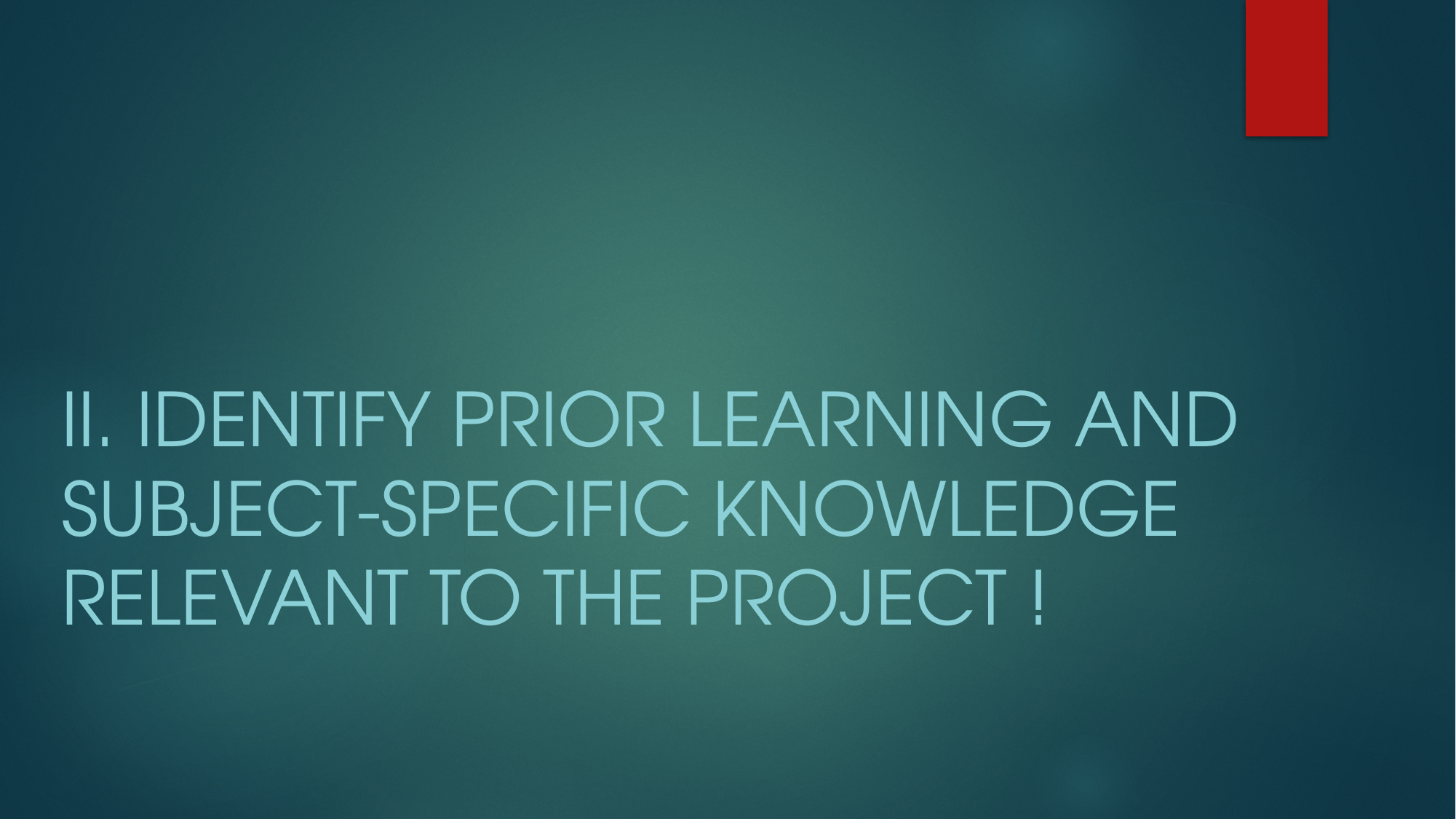

ii. identify prior learning and subject-specific knowledge relevant to the project !